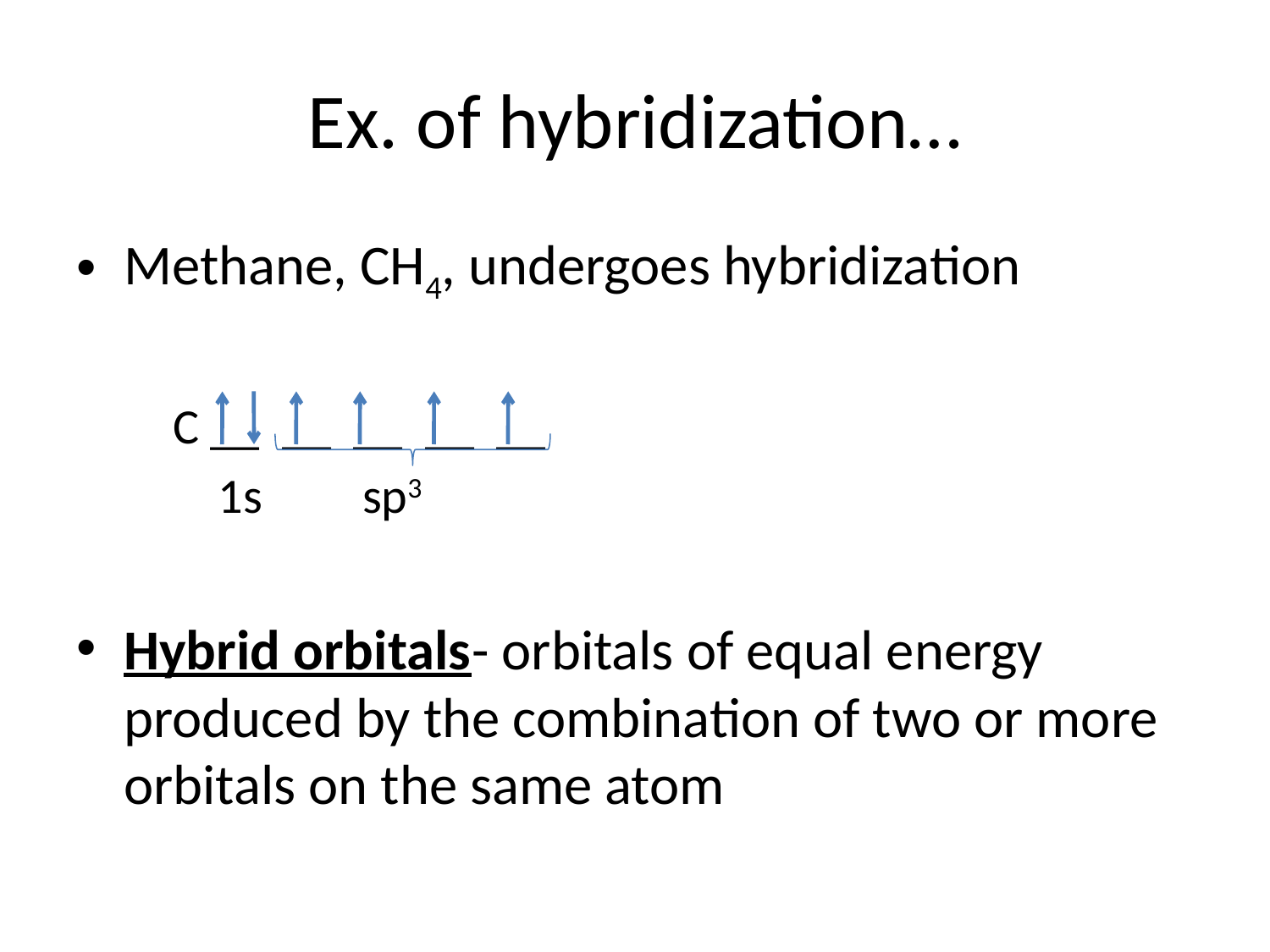

# Ex. of hybridization…
Methane, CH4, undergoes hybridization

   C __  __  __  __  __
       1s  	     sp3

Hybrid orbitals- orbitals of equal energy produced by the combination of two or more orbitals on the same atom